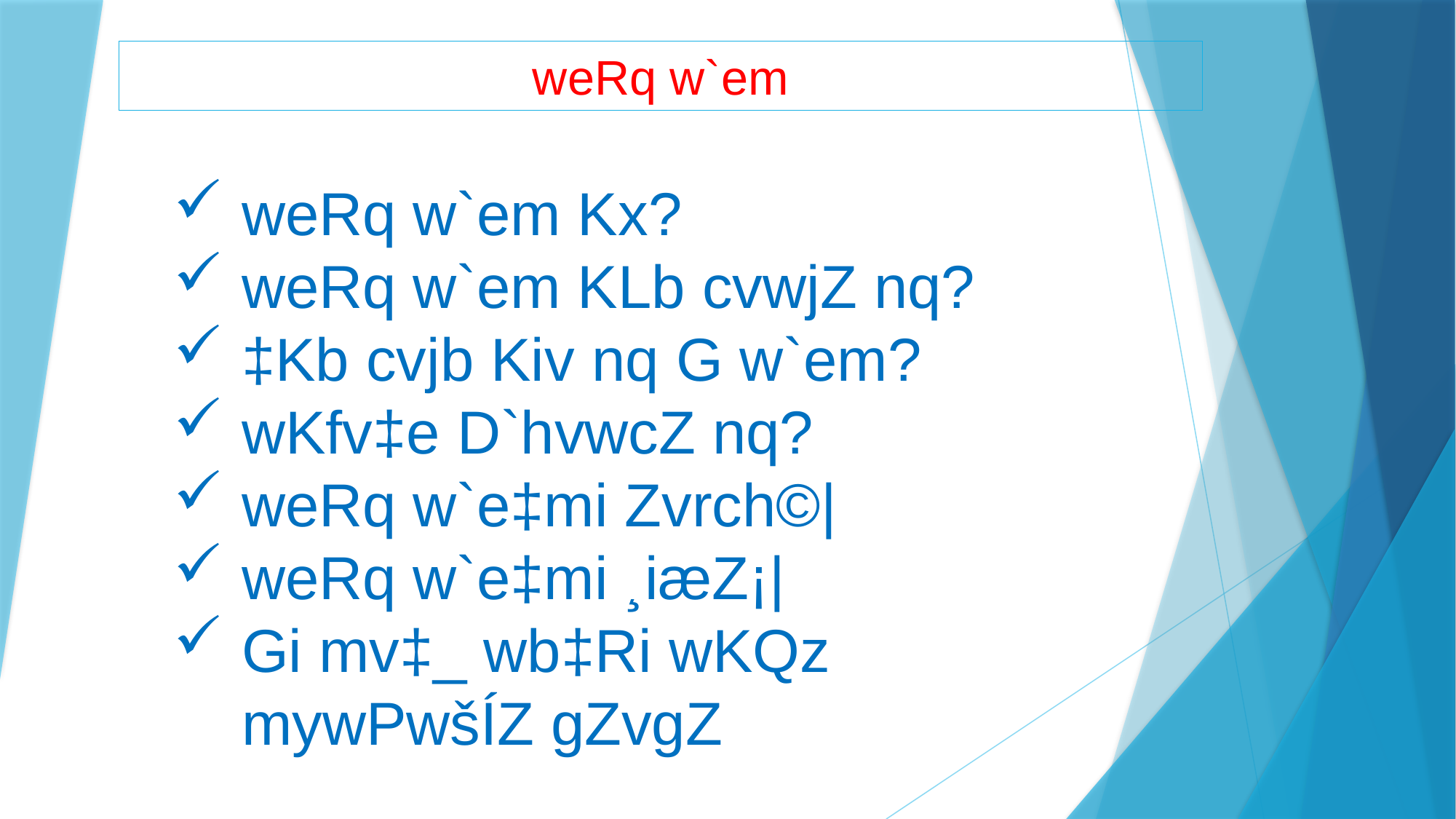

weRq w`em
weRq w`em Kx?
weRq w`em KLb cvwjZ nq?
‡Kb cvjb Kiv nq G w`em?
wKfv‡e D`hvwcZ nq?
weRq w`e‡mi Zvrch©|
weRq w`e‡mi ¸iæZ¡|
Gi mv‡_ wb‡Ri wKQz mywPwšÍZ gZvgZ